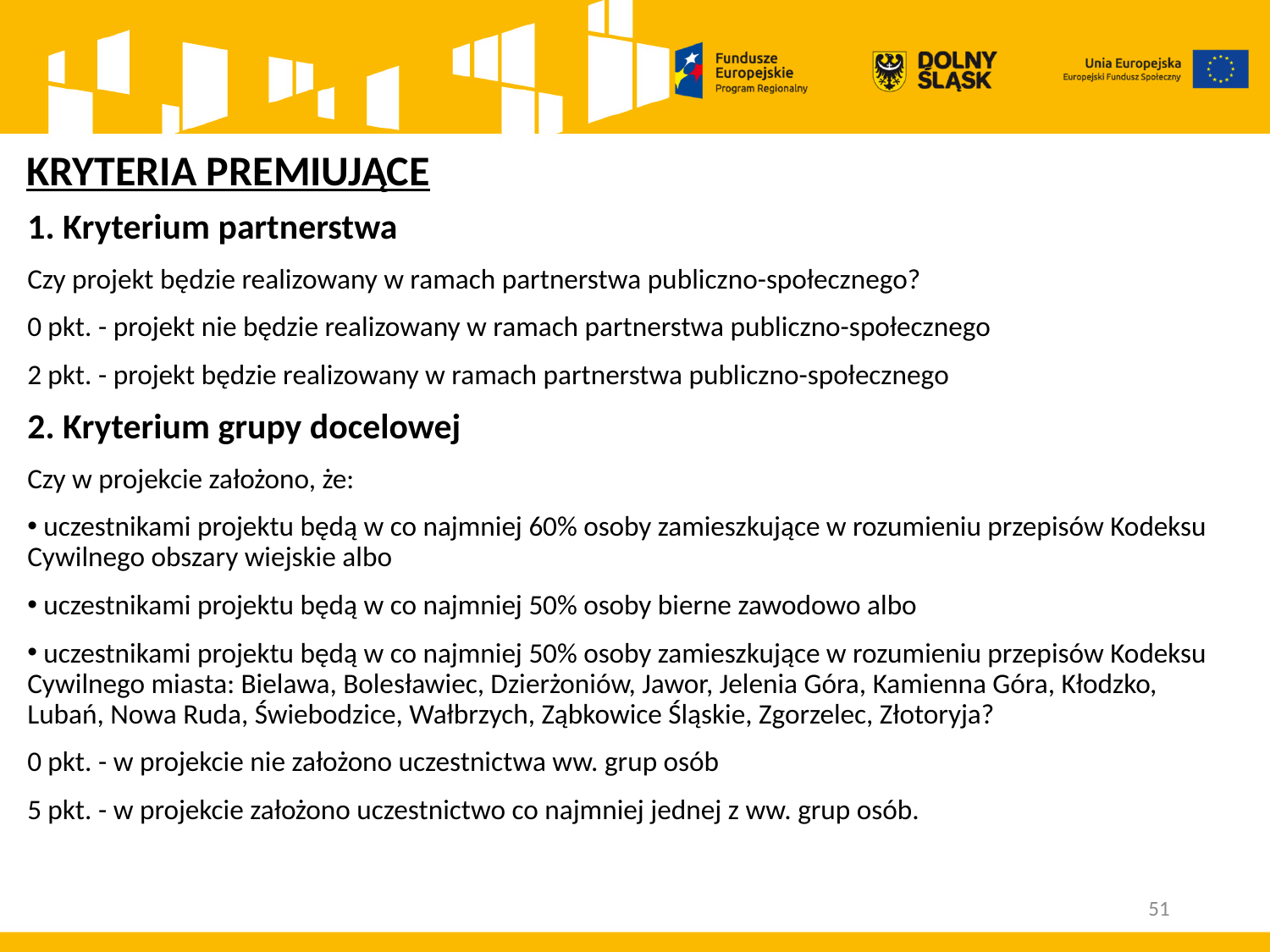

# KRYTERIA PREMIUJĄCE
1. Kryterium partnerstwa
Czy projekt będzie realizowany w ramach partnerstwa publiczno-społecznego?
0 pkt. - projekt nie będzie realizowany w ramach partnerstwa publiczno-społecznego
2 pkt. - projekt będzie realizowany w ramach partnerstwa publiczno-społecznego
2. Kryterium grupy docelowej
Czy w projekcie założono, że:
 uczestnikami projektu będą w co najmniej 60% osoby zamieszkujące w rozumieniu przepisów Kodeksu Cywilnego obszary wiejskie albo
 uczestnikami projektu będą w co najmniej 50% osoby bierne zawodowo albo
 uczestnikami projektu będą w co najmniej 50% osoby zamieszkujące w rozumieniu przepisów Kodeksu Cywilnego miasta: Bielawa, Bolesławiec, Dzierżoniów, Jawor, Jelenia Góra, Kamienna Góra, Kłodzko, Lubań, Nowa Ruda, Świebodzice, Wałbrzych, Ząbkowice Śląskie, Zgorzelec, Złotoryja?
0 pkt. - w projekcie nie założono uczestnictwa ww. grup osób
5 pkt. - w projekcie założono uczestnictwo co najmniej jednej z ww. grup osób.

51